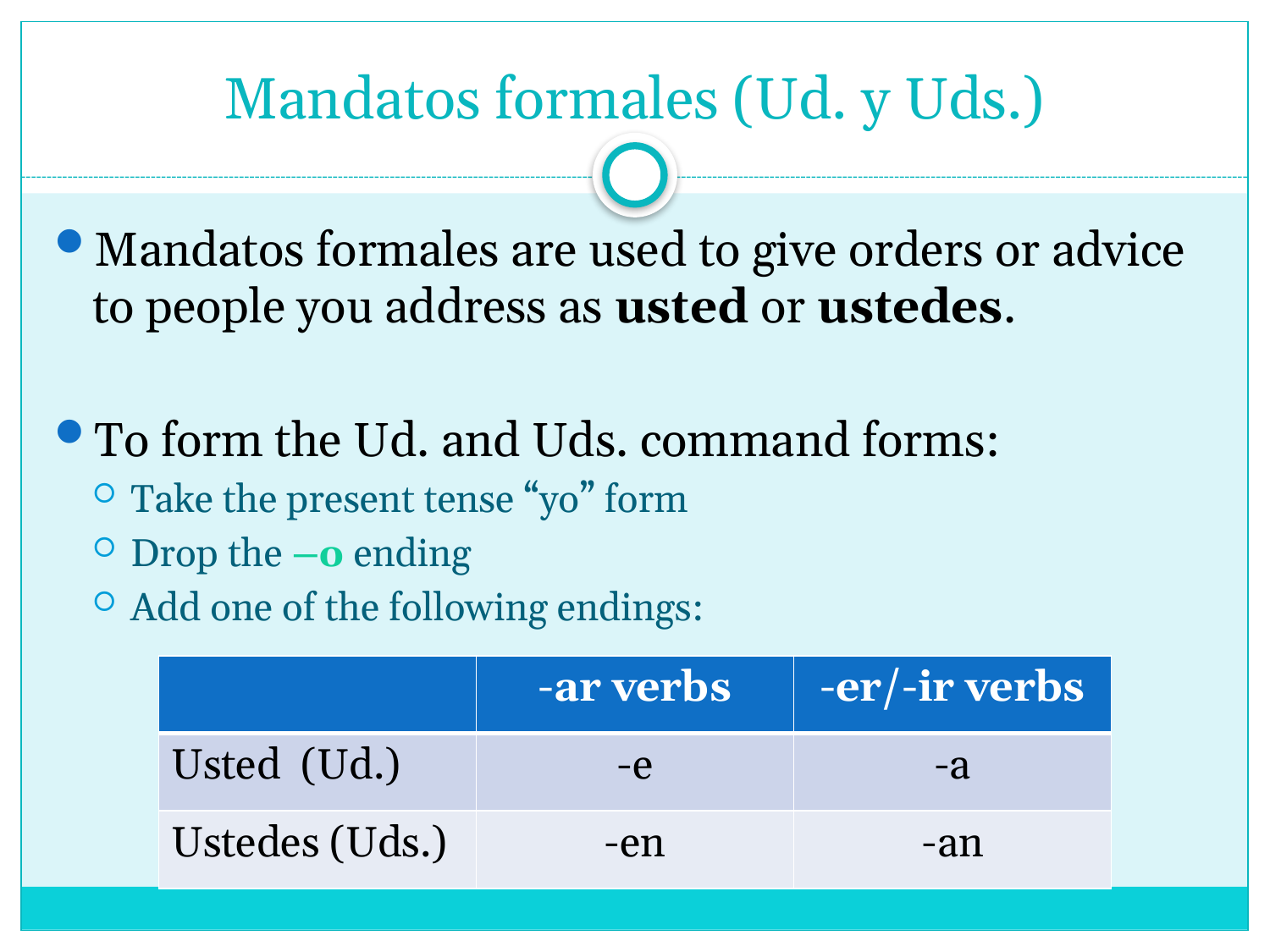

# Mandatos formales (Ud. y Uds.)
Mandatos formales are used to give orders or advice to people you address as usted or ustedes.

To form the Ud. and Uds. command forms:
Take the present tense “yo” form
Drop the –o ending
Add one of the following endings:

|  | -ar verbs | -er/-ir verbs |
| --- | --- | --- |
| Usted (Ud.) | -e | -a |
| Ustedes (Uds.) | -en | -an |